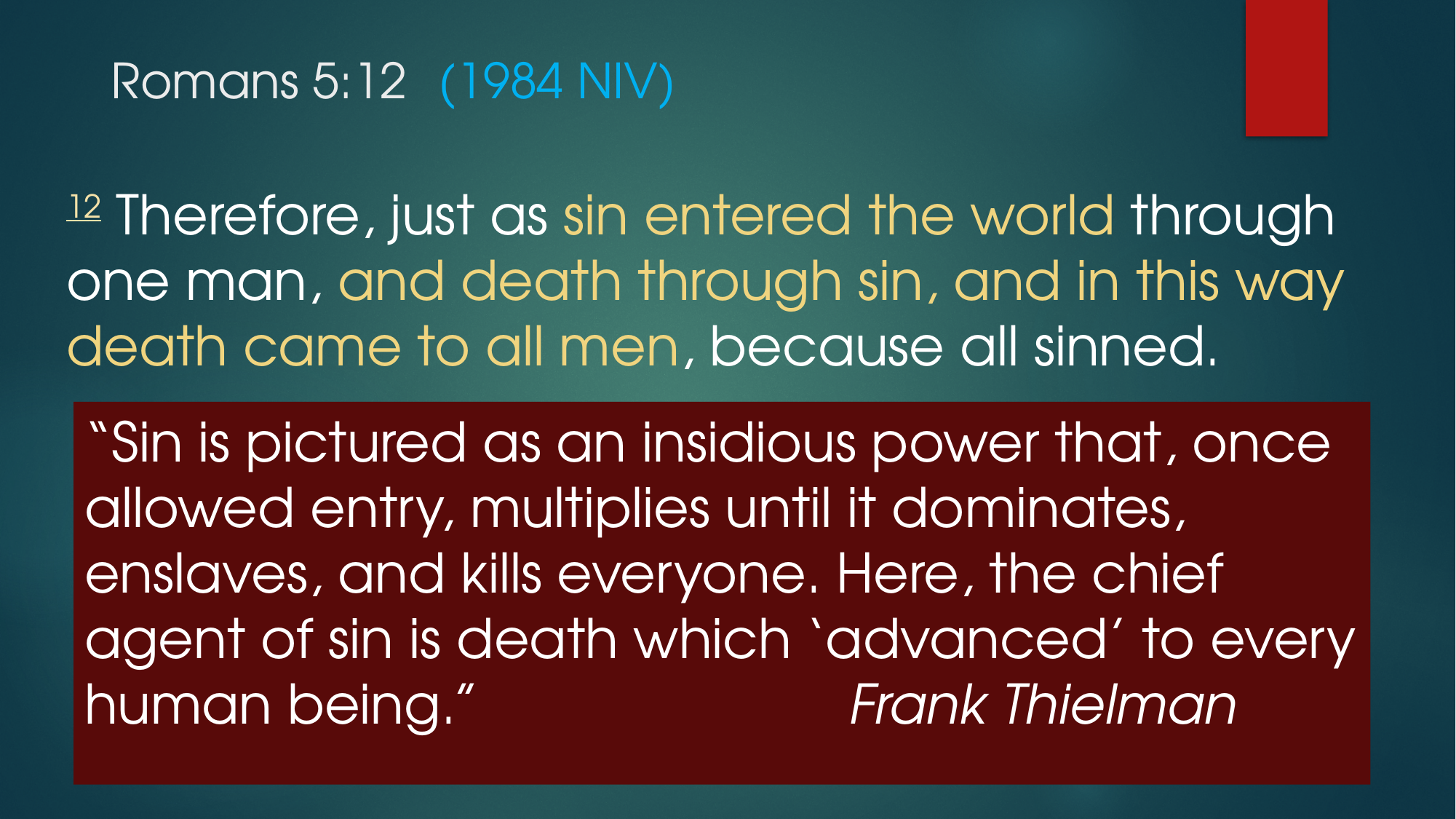

# Romans 5:12	(1984 NIV)
12 Therefore, just as sin entered the world through one man, and death through sin, and in this way death came to all men, because all sinned.
“Sin is pictured as an insidious power that, once allowed entry, multiplies until it dominates, enslaves, and kills everyone. Here, the chief agent of sin is death which ‘advanced’ to every human being.”				Frank Thielman